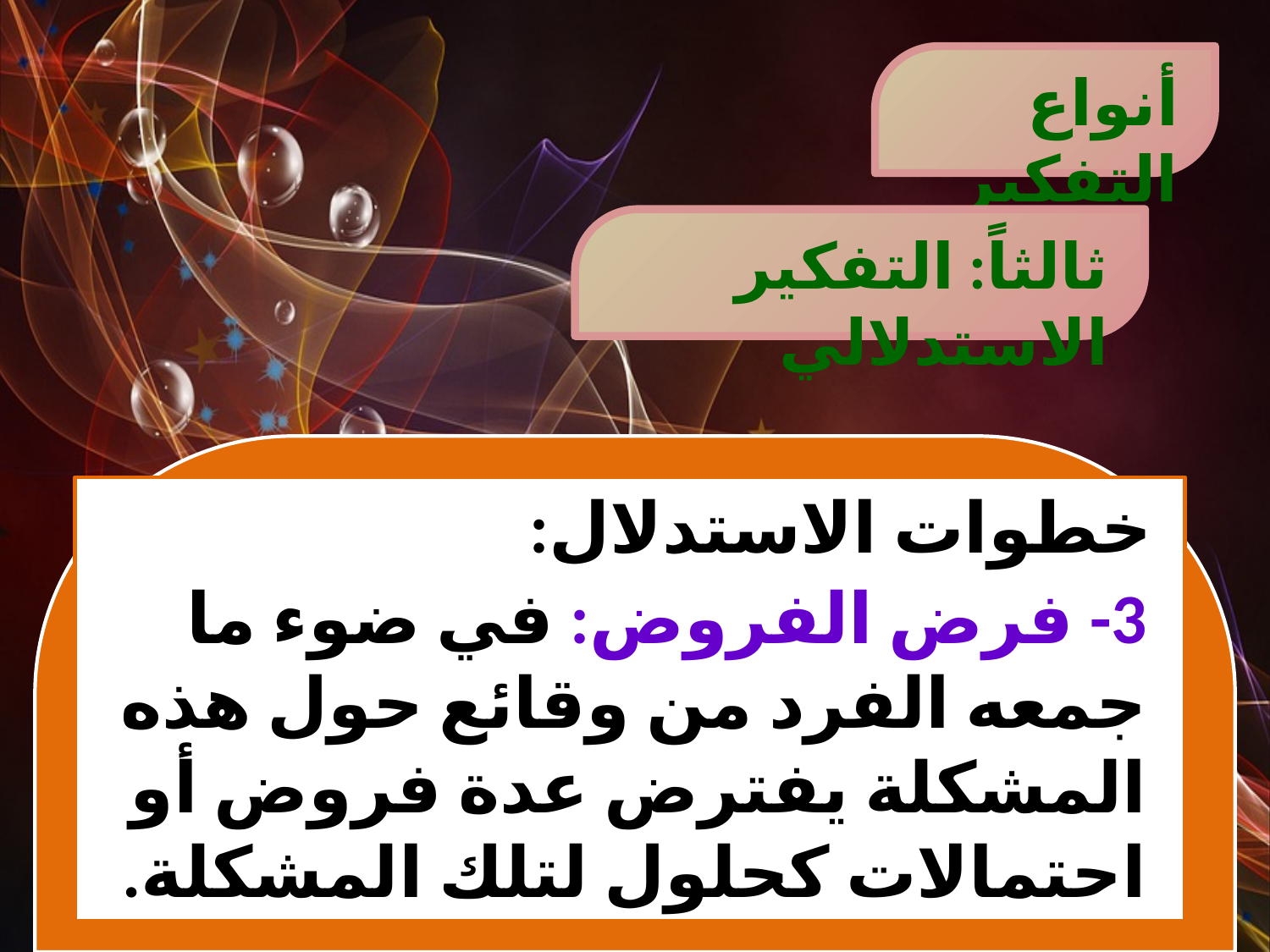

أنواع التفكير

ثالثاً: التفكير الاستدلالي

خطوات الاستدلال:
3- فرض الفروض: في ضوء ما جمعه الفرد من وقائع حول هذه المشكلة يفترض عدة فروض أو احتمالات كحلول لتلك المشكلة.